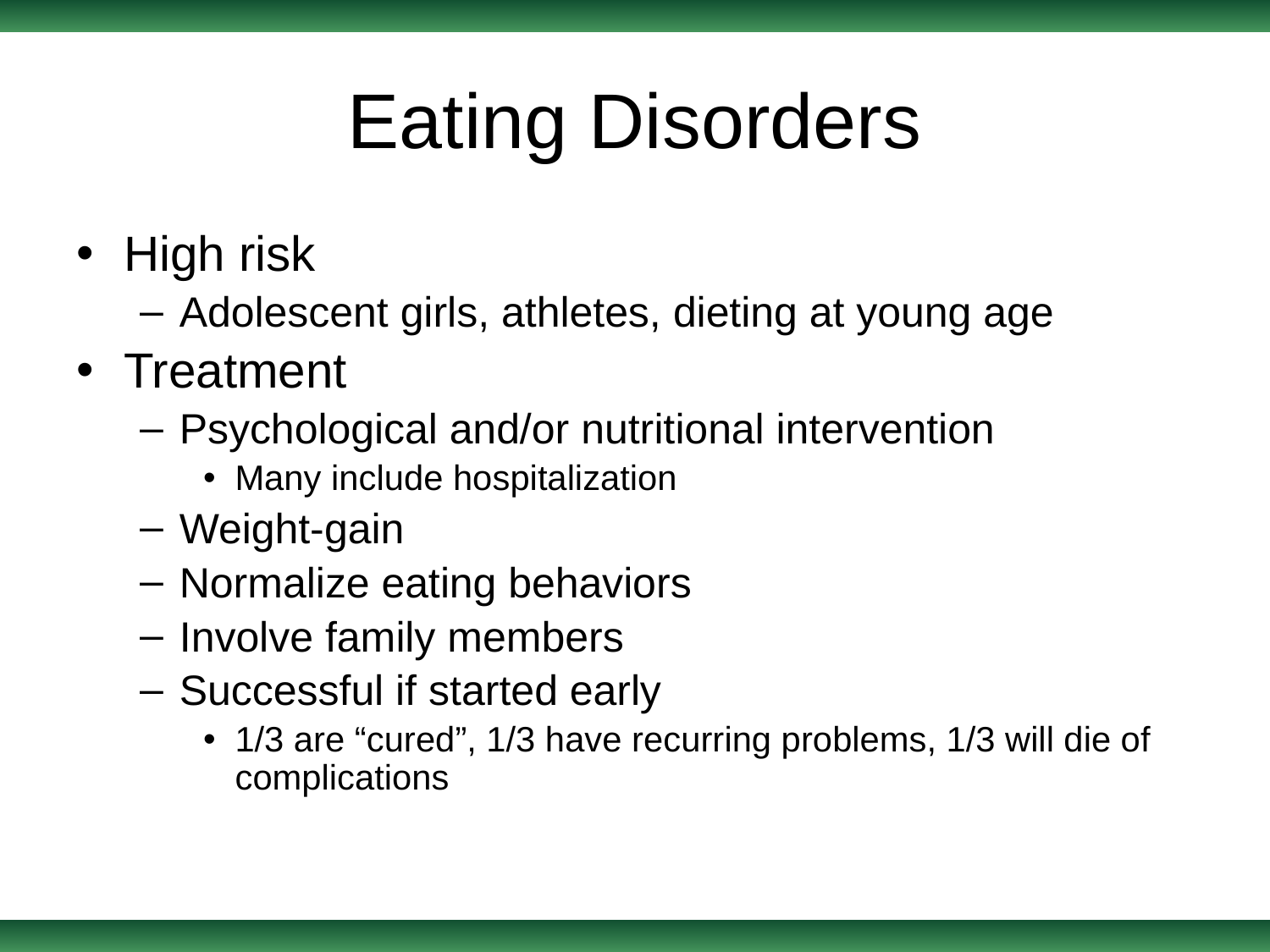

# Eating Disorders
High risk
Adolescent girls, athletes, dieting at young age
Treatment
Psychological and/or nutritional intervention
Many include hospitalization
Weight-gain
Normalize eating behaviors
Involve family members
Successful if started early
1/3 are “cured”, 1/3 have recurring problems, 1/3 will die of complications